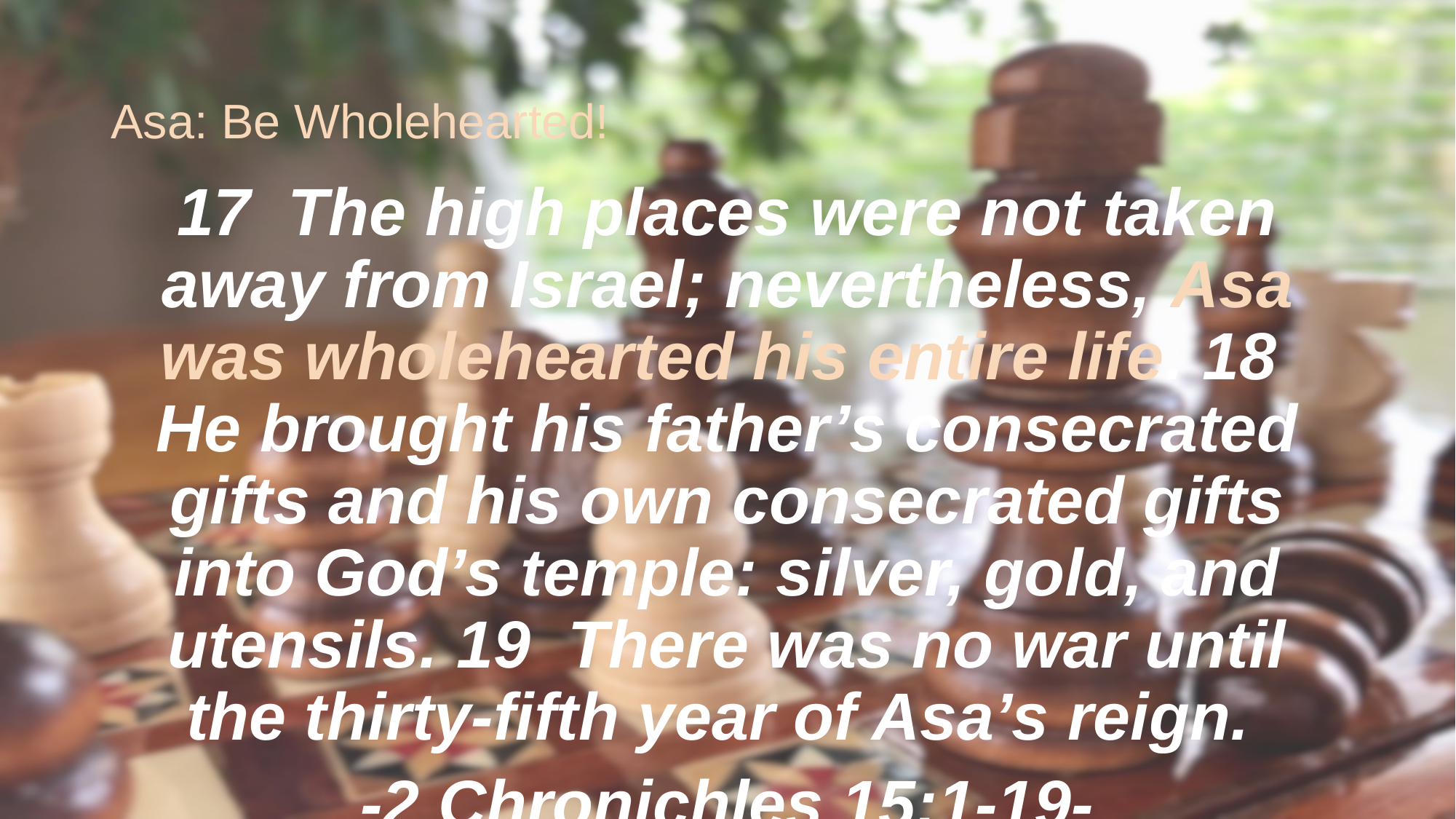

# Asa: Be Wholehearted!
17  The high places were not taken away from Israel; nevertheless, Asa was wholehearted his entire life. 18  He brought his father’s consecrated gifts and his own consecrated gifts into God’s temple: silver, gold, and utensils. 19  There was no war until the thirty-fifth year of Asa’s reign.
-2 Chronichles 15:1-19-